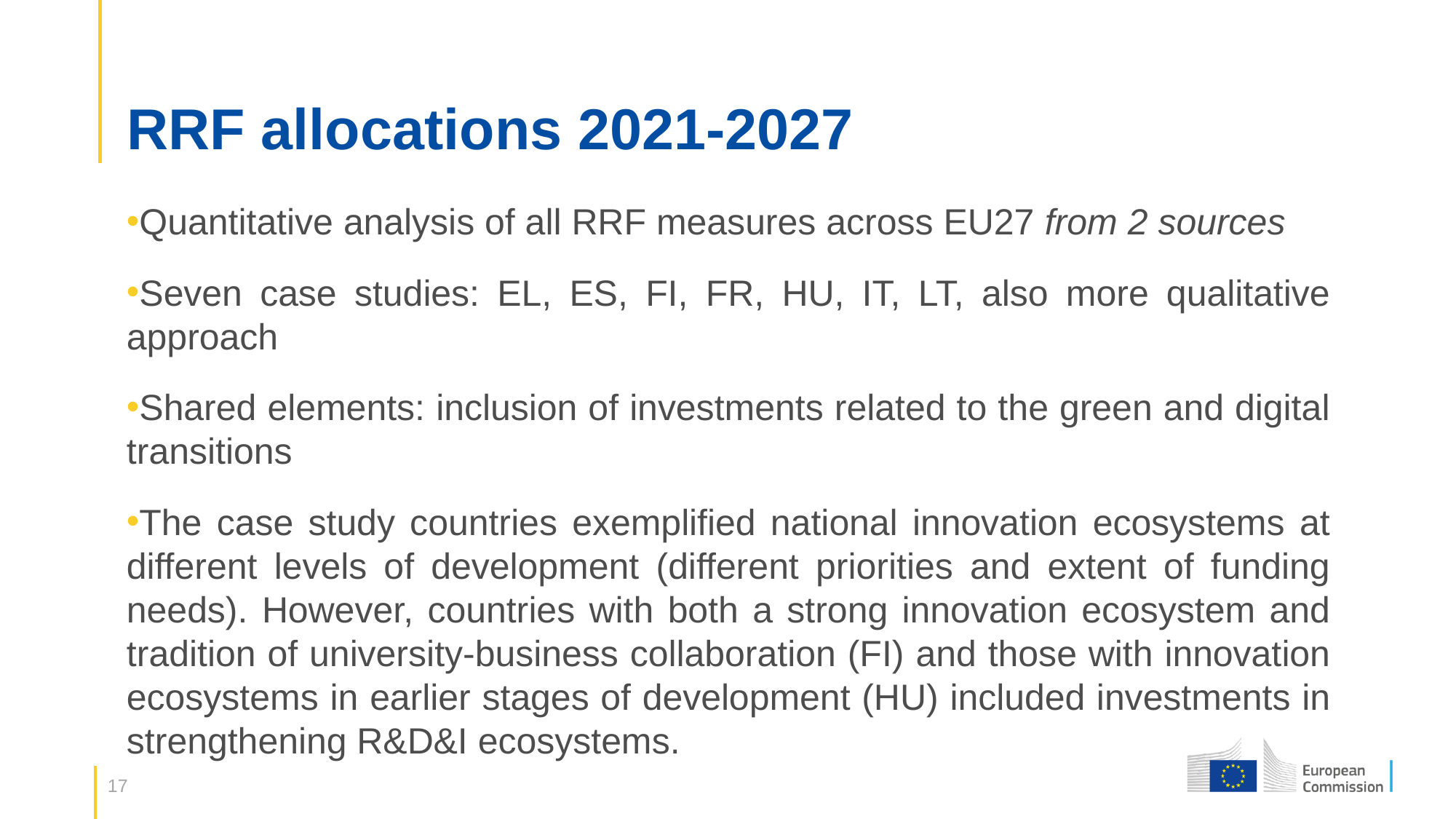

# RRF allocations 2021-2027
Quantitative analysis of all RRF measures across EU27 from 2 sources
Seven case studies: EL, ES, FI, FR, HU, IT, LT, also more qualitative approach
Shared elements: inclusion of investments related to the green and digital transitions
The case study countries exemplified national innovation ecosystems at different levels of development (different priorities and extent of funding needs). However, countries with both a strong innovation ecosystem and tradition of university-business collaboration (FI) and those with innovation ecosystems in earlier stages of development (HU) included investments in strengthening R&D&I ecosystems.